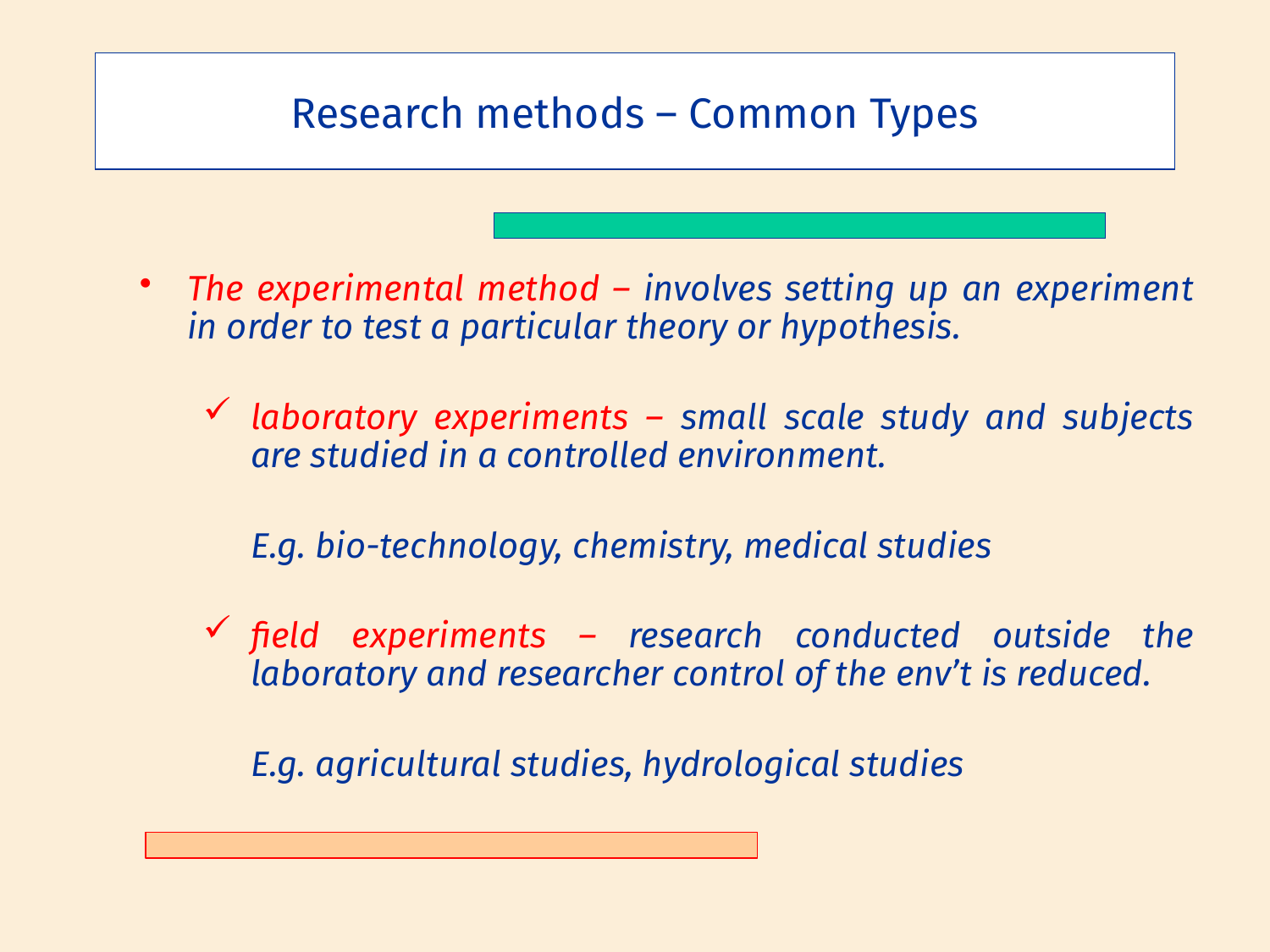

Research methods – Common Types
The experimental method – involves setting up an experiment in order to test a particular theory or hypothesis.

laboratory experiments – small scale study and subjects are studied in a controlled environment.

	E.g. bio-technology, chemistry, medical studies

field experiments – research conducted outside the laboratory and researcher control of the env’t is reduced.

	E.g. agricultural studies, hydrological studies